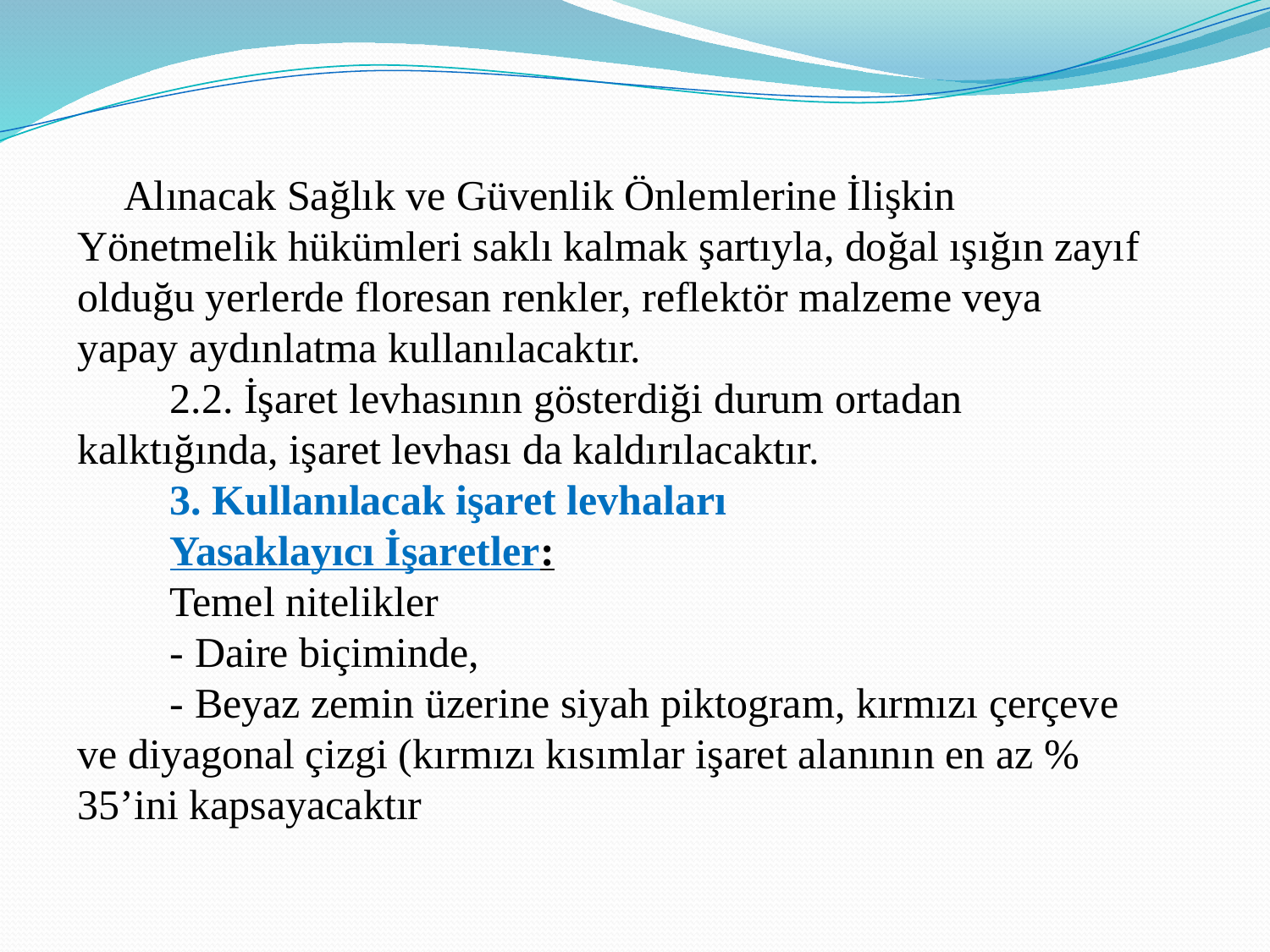

Alınacak Sağlık ve Güvenlik Önlemlerine İlişkin Yönetmelik hükümleri saklı kalmak şartıyla, doğal ışığın zayıf olduğu yerlerde floresan renkler, reflektör malzeme veya yapay aydınlatma kullanılacaktır.
2.2. İşaret levhasının gösterdiği durum ortadan kalktığında, işaret levhası da kaldırılacaktır.
3. Kullanılacak işaret levhaları
Yasaklayıcı İşaretler:
Temel nitelikler
- Daire biçiminde,
- Beyaz zemin üzerine siyah piktogram, kırmızı çerçeve ve diyagonal çizgi (kırmızı kısımlar işaret alanının en az % 35’ini kapsayacaktır